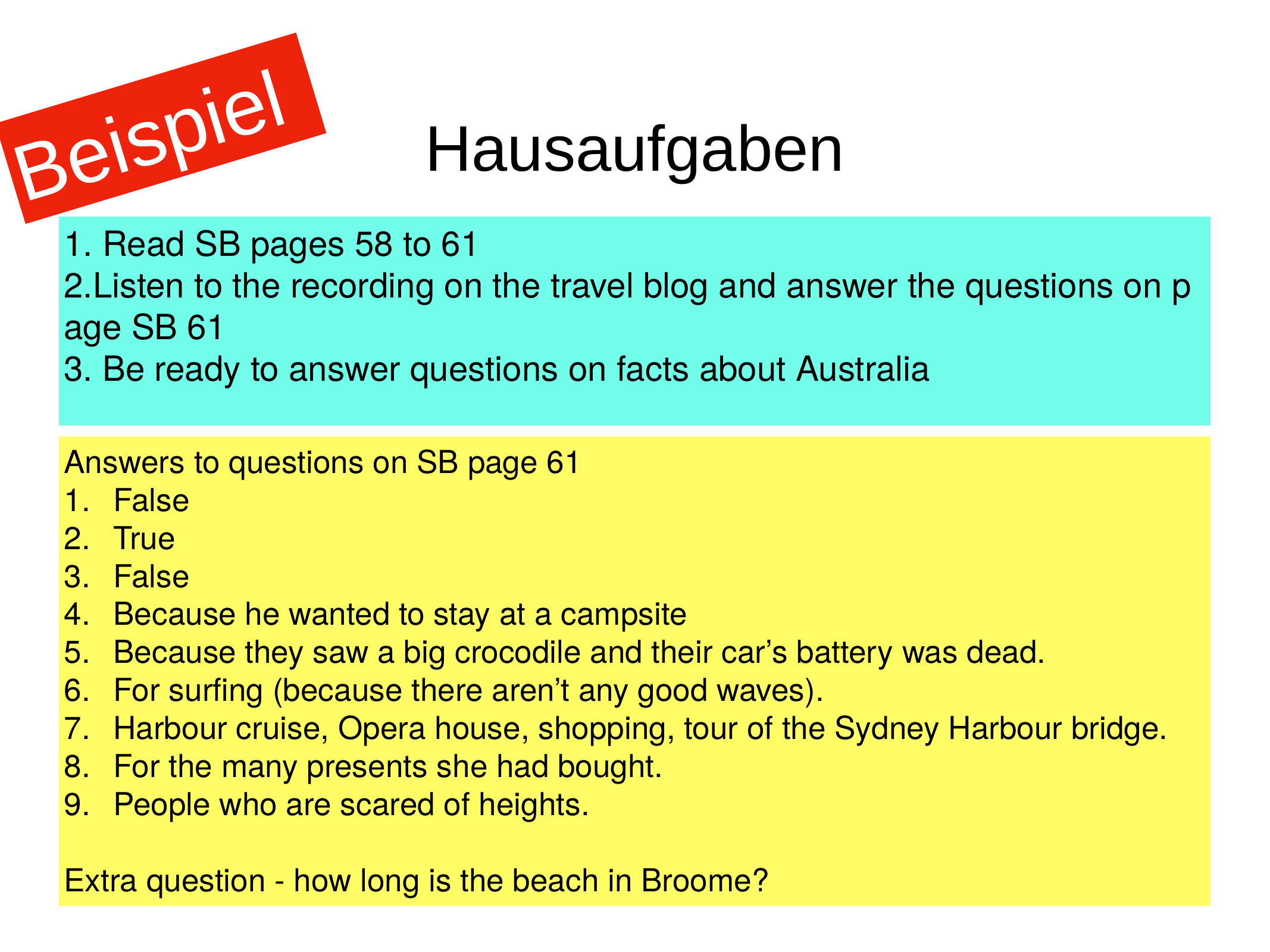

# Hausaufgaben
Beispiel
1. Read SB pages 58 to 61
2.Listen to the recording on the travel blog and answer the questions on page SB 61
3. Be ready to answer questions on facts about Australia
Answers to questions on SB page 61
False
True
False
Because he wanted to stay at a campsite
Because they saw a big crocodile and their car’s battery was dead.
For surfing (because there aren’t any good waves).
Harbour cruise, Opera house, shopping, tour of the Sydney Harbour bridge.
For the many presents she had bought.
People who are scared of heights.

Extra question - how long is the beach in Broome?